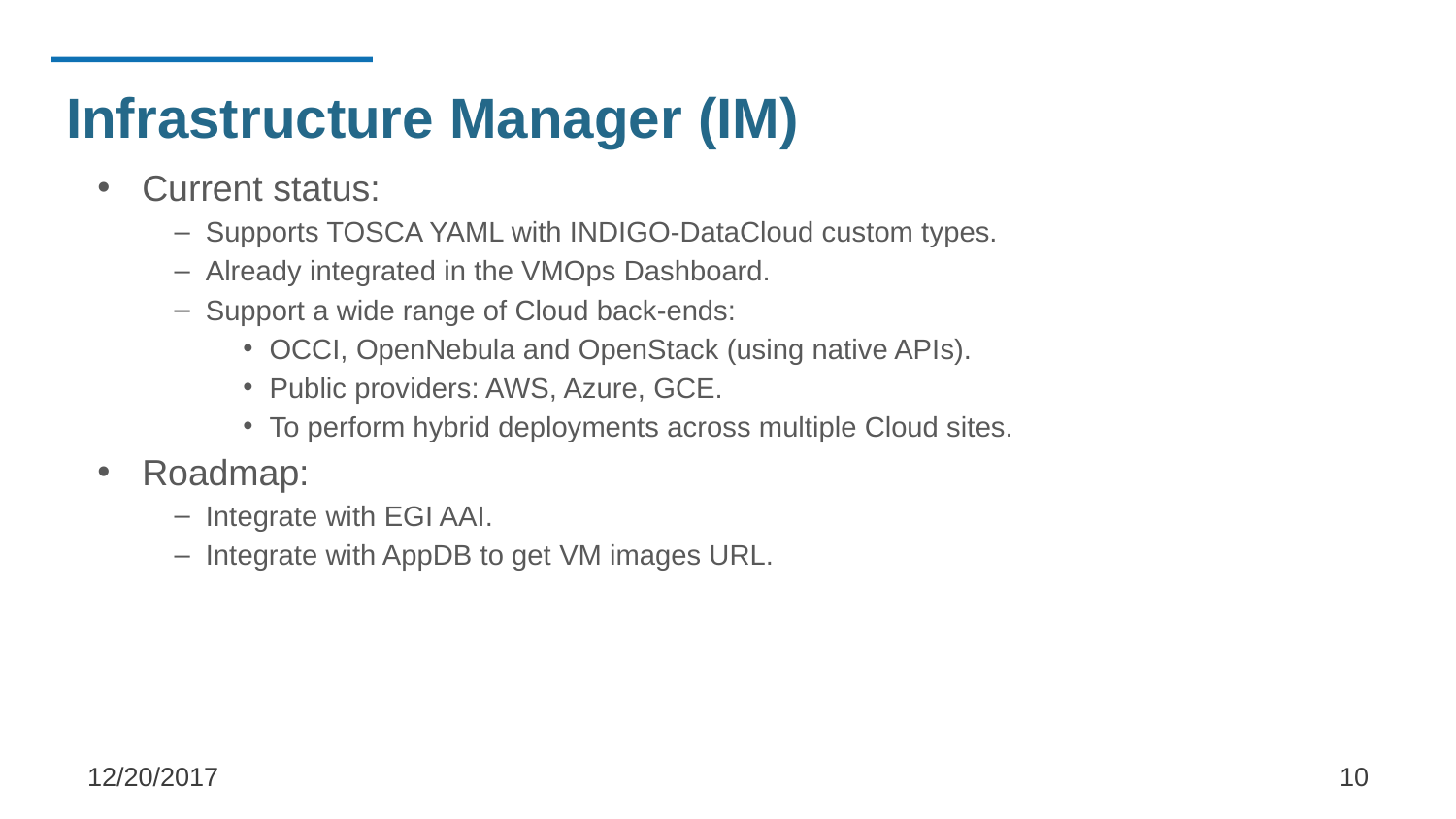

# Infrastructure Manager (IM)
Current status:
Supports TOSCA YAML with INDIGO-DataCloud custom types.
Already integrated in the VMOps Dashboard.
Support a wide range of Cloud back-ends:
OCCI, OpenNebula and OpenStack (using native APIs).
Public providers: AWS, Azure, GCE.
To perform hybrid deployments across multiple Cloud sites.
Roadmap:
Integrate with EGI AAI.
Integrate with AppDB to get VM images URL.

12/20/2017
10